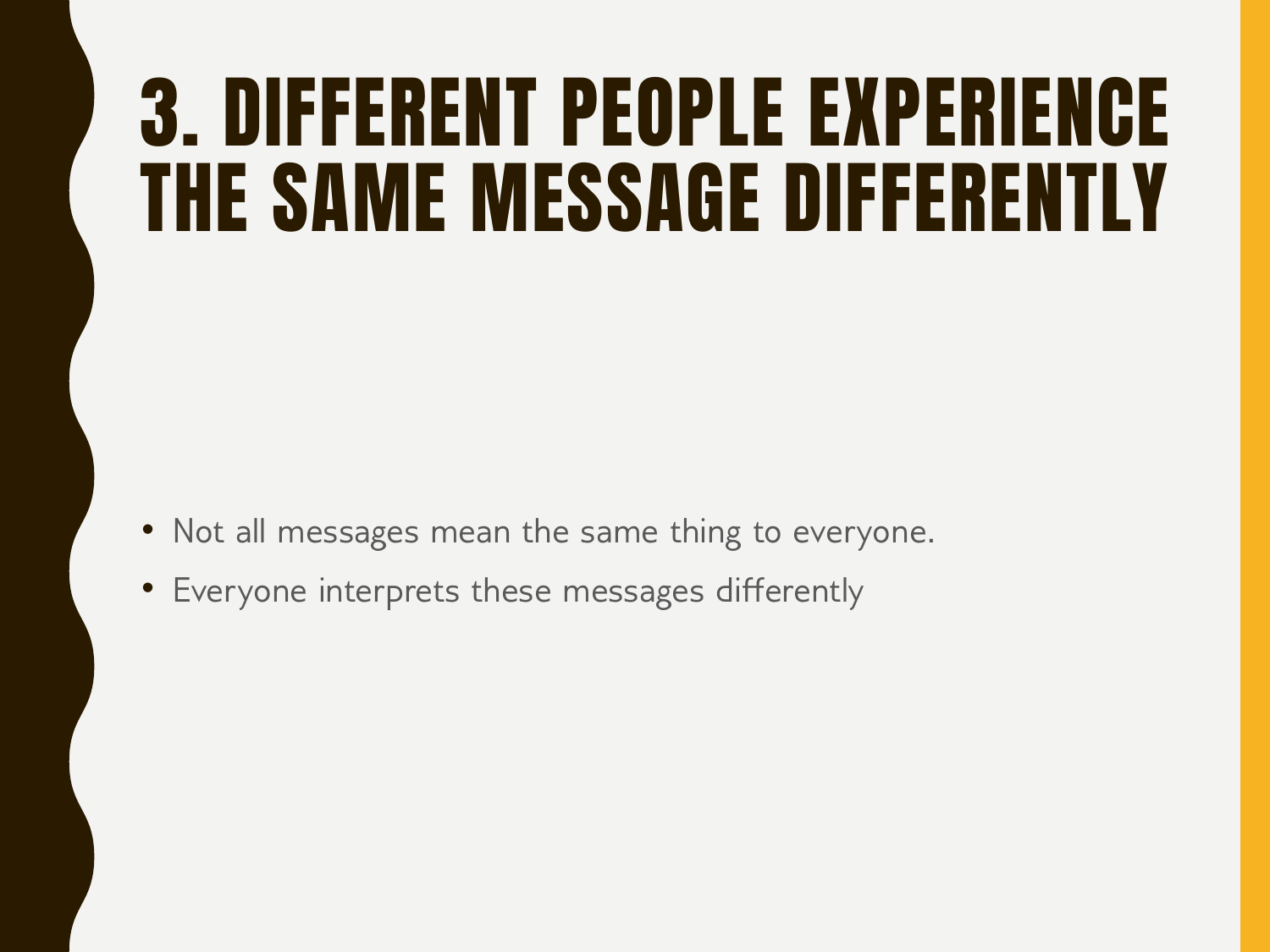

# 3. Different people experience the same message differently
Not all messages mean the same thing to everyone.
Everyone interprets these messages differently